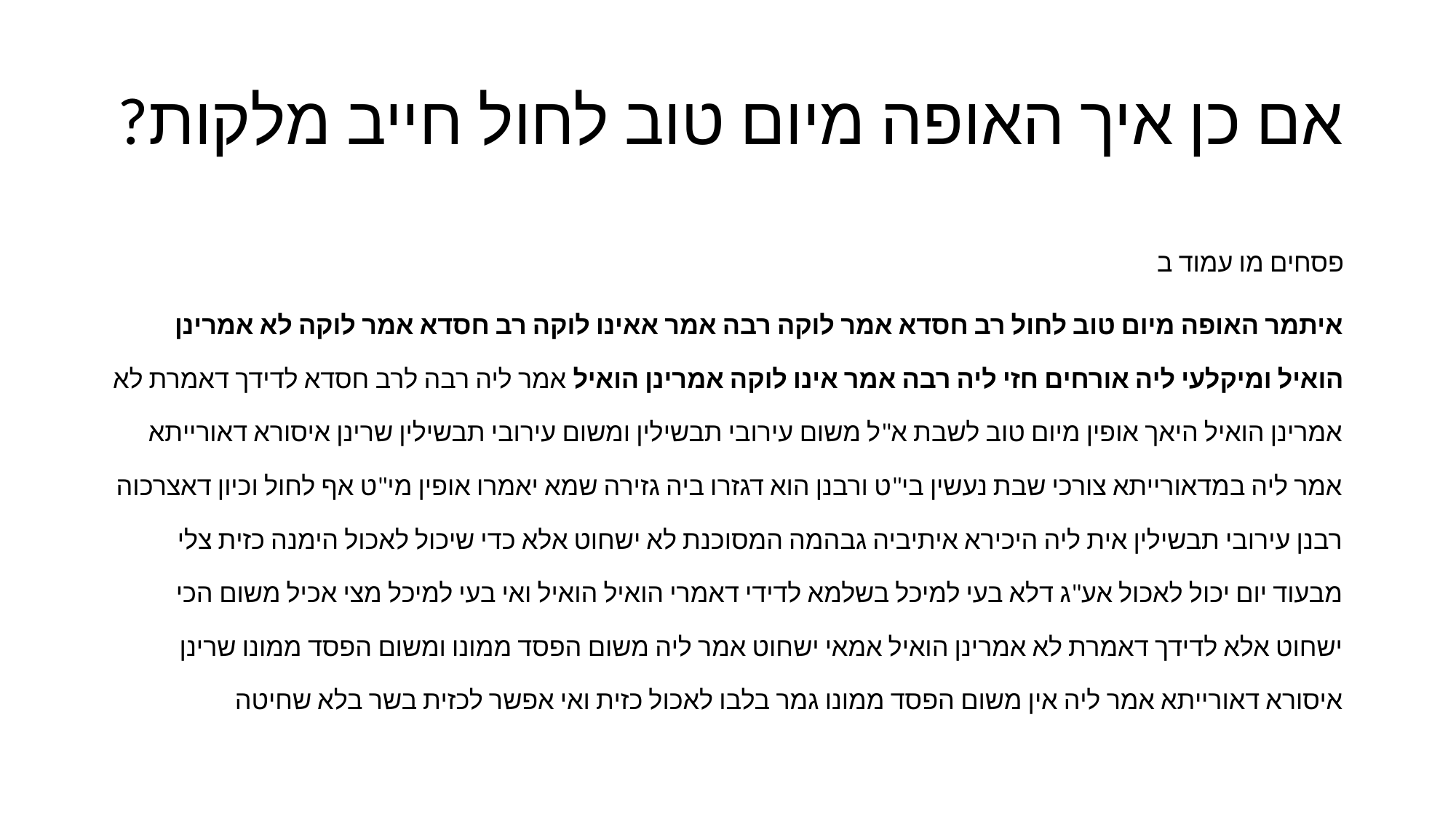

# אם כן איך האופה מיום טוב לחול חייב מלקות?
פסחים מו עמוד ב
איתמר האופה מיום טוב לחול רב חסדא אמר לוקה רבה אמר אאינו לוקה רב חסדא אמר לוקה לא אמרינן הואיל ומיקלעי ליה אורחים חזי ליה רבה אמר אינו לוקה אמרינן הואיל אמר ליה רבה לרב חסדא לדידך דאמרת לא אמרינן הואיל היאך אופין מיום טוב לשבת א"ל משום עירובי תבשילין ומשום עירובי תבשילין שרינן איסורא דאורייתא אמר ליה במדאורייתא צורכי שבת נעשין בי"ט ורבנן הוא דגזרו ביה גזירה שמא יאמרו אופין מי"ט אף לחול וכיון דאצרכוה רבנן עירובי תבשילין אית ליה היכירא איתיביה גבהמה המסוכנת לא ישחוט אלא כדי שיכול לאכול הימנה כזית צלי מבעוד יום יכול לאכול אע"ג דלא בעי למיכל בשלמא לדידי דאמרי הואיל הואיל ואי בעי למיכל מצי אכיל משום הכי ישחוט אלא לדידך דאמרת לא אמרינן הואיל אמאי ישחוט אמר ליה משום הפסד ממונו ומשום הפסד ממונו שרינן איסורא דאורייתא אמר ליה אין משום הפסד ממונו גמר בלבו לאכול כזית ואי אפשר לכזית בשר בלא שחיטה